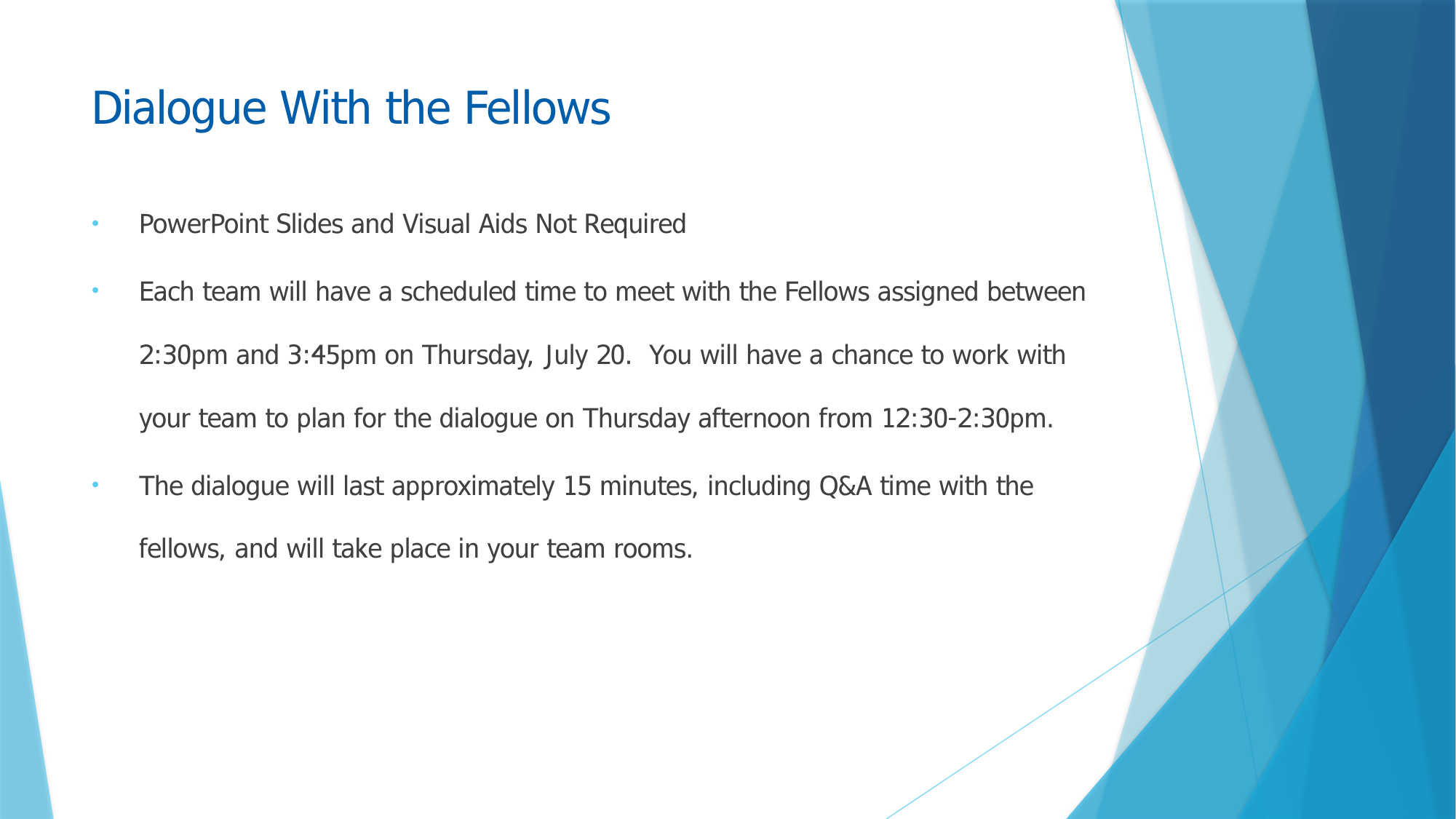

# Dialogue With the Fellows
PowerPoint Slides and Visual Aids Not Required
Each team will have a scheduled time to meet with the Fellows assigned between 2:30pm and 3:45pm on Thursday, July 20.  You will have a chance to work with your team to plan for the dialogue on Thursday afternoon from 12:30-2:30pm.
The dialogue will last approximately 15 minutes, including Q&A time with the fellows, and will take place in your team rooms.